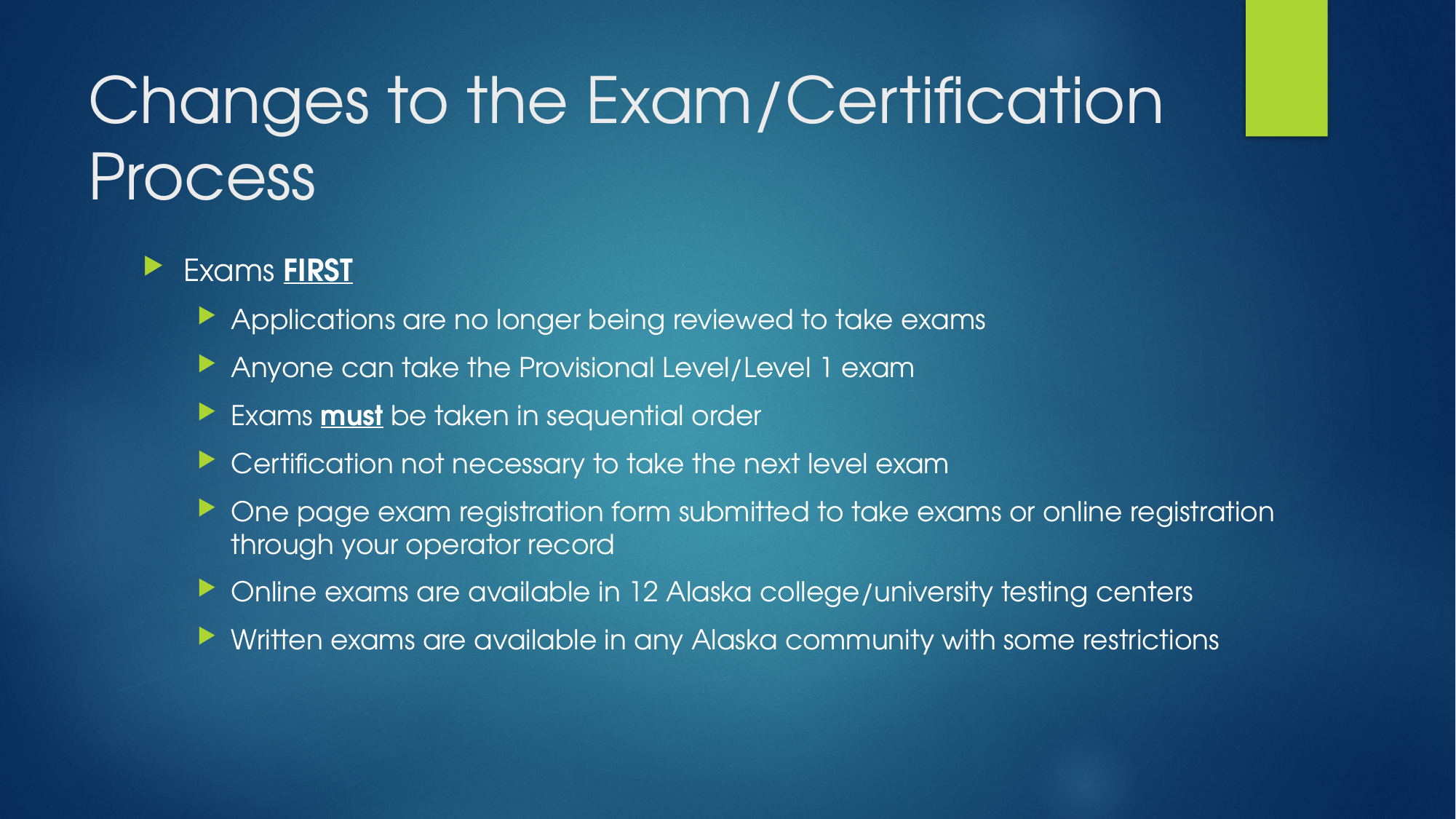

# Changes to the Exam/Certification Process
Exams FIRST
Applications are no longer being reviewed to take exams
Anyone can take the Provisional Level/Level 1 exam
Exams must be taken in sequential order
Certification not necessary to take the next level exam
One page exam registration form submitted to take exams or online registration through your operator record
Online exams are available in 12 Alaska college/university testing centers
Written exams are available in any Alaska community with some restrictions